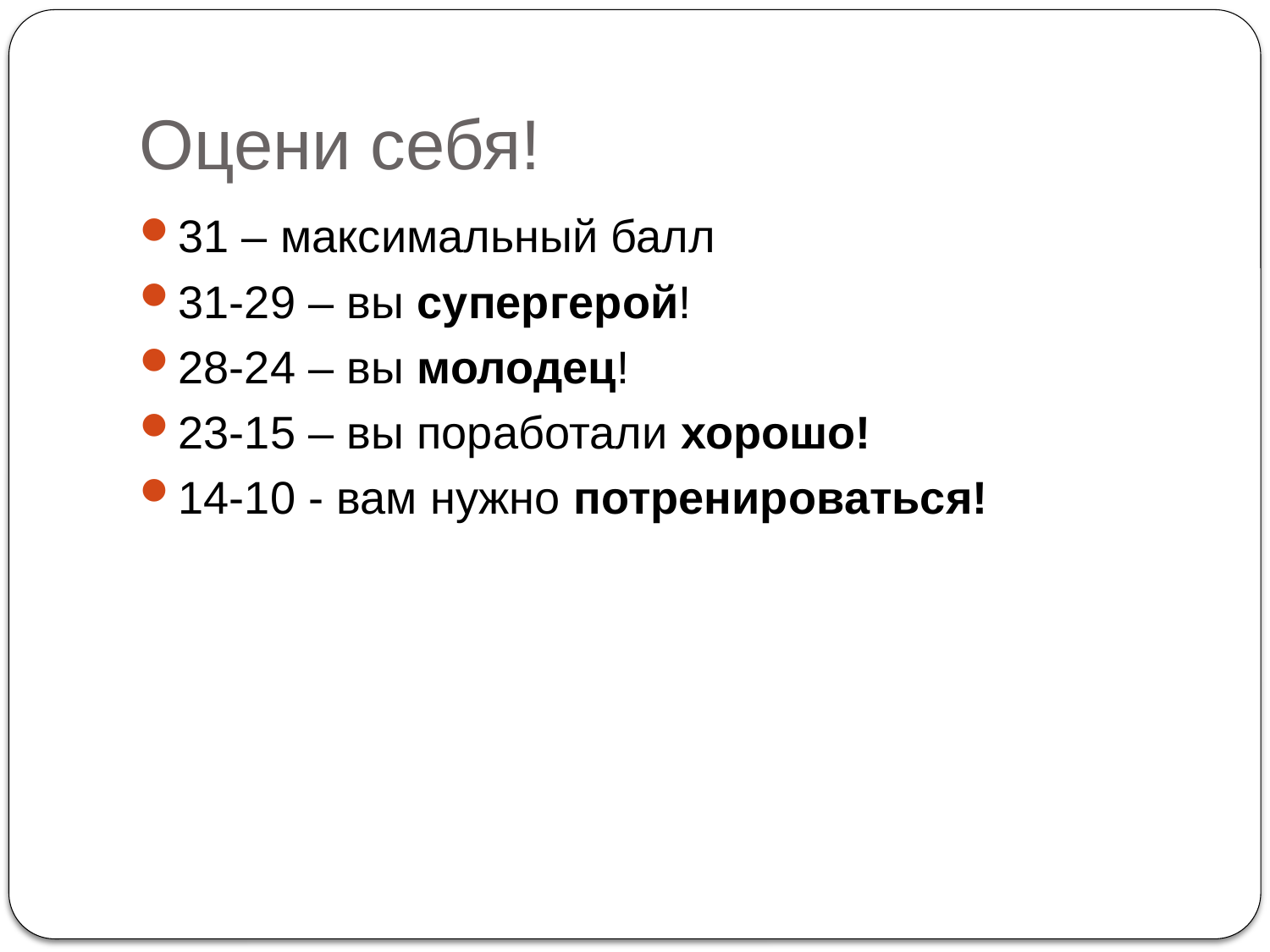

# Оцени себя!
31 – максимальный балл
31-29 – вы супергерой!
28-24 – вы молодец!
23-15 – вы поработали хорошо!
14-10 - вам нужно потренироваться!